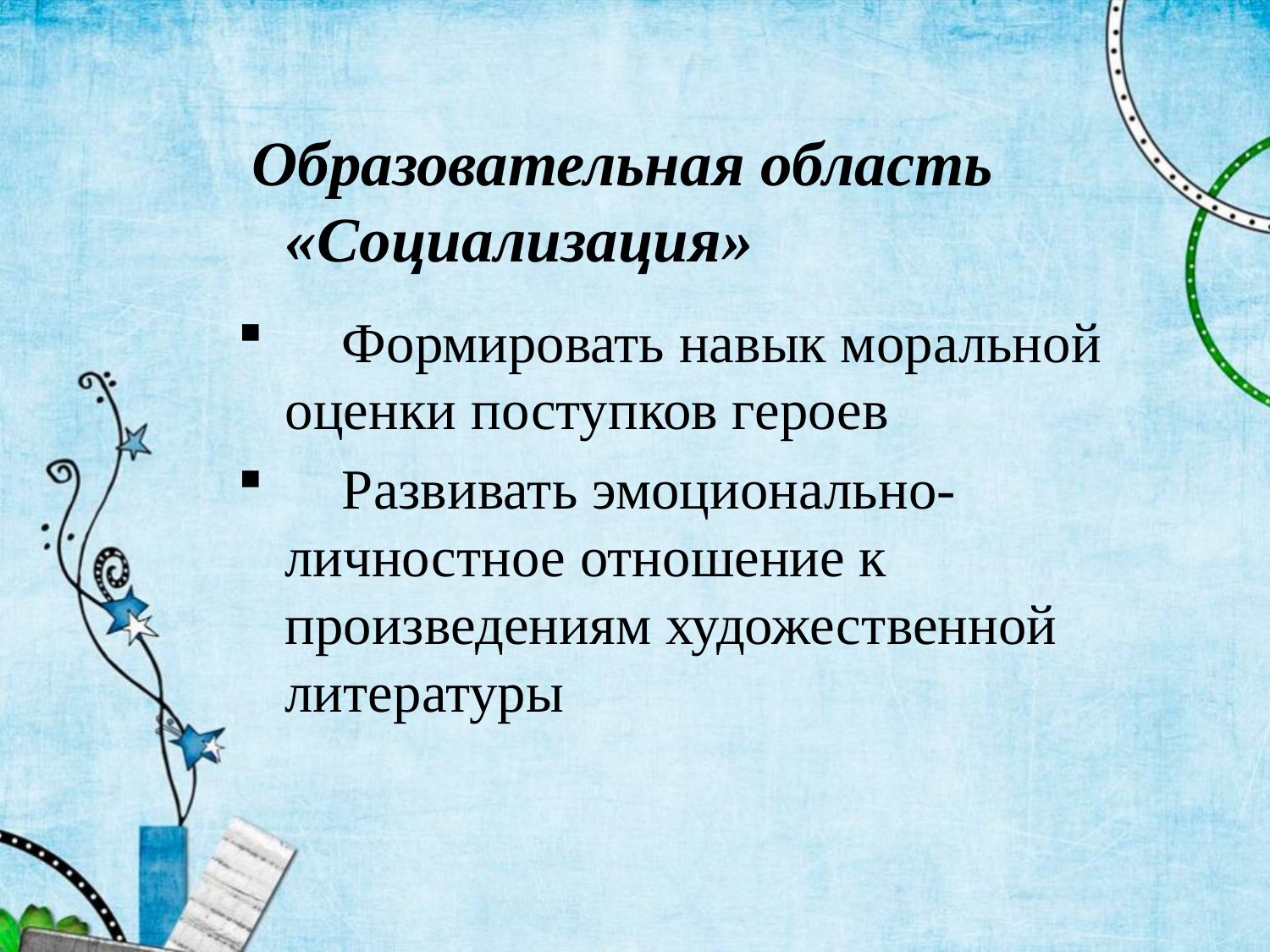

Образовательная область «Социализация»

    Формировать навык моральной оценки поступков героев
    Развивать эмоционально-личностное отношение к произведениям художественной литературы